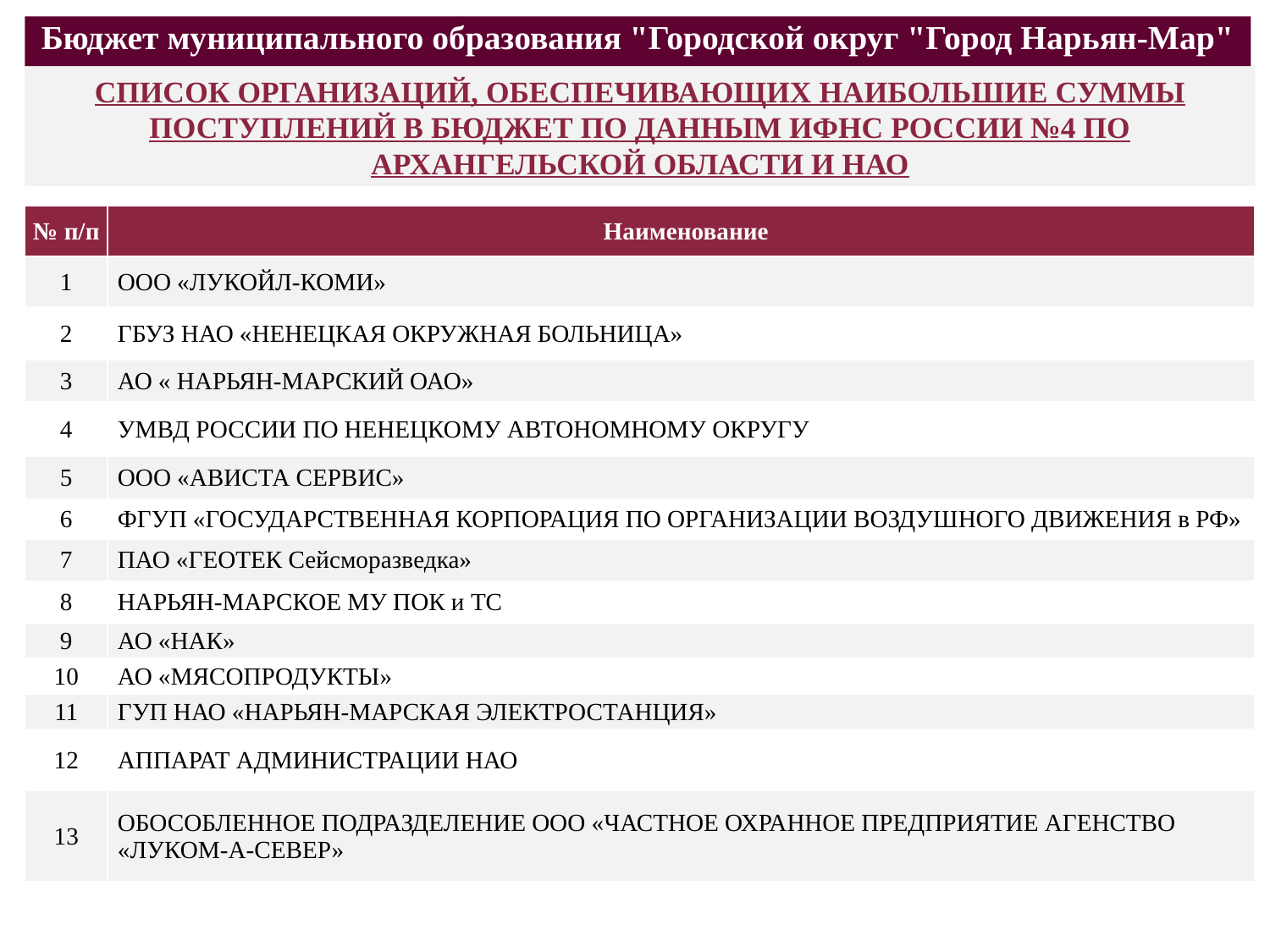

Бюджет муниципального образования "Городской округ "Город Нарьян-Мар"
СПИСОК ОРГАНИЗАЦИЙ, ОБЕСПЕЧИВАЮЩИХ НАИБОЛЬШИЕ СУММЫ ПОСТУПЛЕНИЙ В БЮДЖЕТ ПО ДАННЫМ ИФНС РОССИИ №4 ПО АРХАНГЕЛЬСКОЙ ОБЛАСТИ И НАО

| № п/п | Наименование |
| --- | --- |
| 1 | ООО «ЛУКОЙЛ-КОМИ» |
| 2 | ГБУЗ НАО «НЕНЕЦКАЯ ОКРУЖНАЯ БОЛЬНИЦА» |
| 3 | АО « НАРЬЯН-МАРСКИЙ ОАО» |
| 4 | УМВД РОССИИ ПО НЕНЕЦКОМУ АВТОНОМНОМУ ОКРУГУ |
| 5 | ООО «АВИСТА СЕРВИС» |
| 6 | ФГУП «ГОСУДАРСТВЕННАЯ КОРПОРАЦИЯ ПО ОРГАНИЗАЦИИ ВОЗДУШНОГО ДВИЖЕНИЯ в РФ» |
| 7 | ПАО «ГЕОТЕК Сейсморазведка» |
| 8 | НАРЬЯН-МАРСКОЕ МУ ПОК и ТС |
| 9 | АО «НАК» |
| 10 | АО «МЯСОПРОДУКТЫ» |
| 11 | ГУП НАО «НАРЬЯН-МАРСКАЯ ЭЛЕКТРОСТАНЦИЯ» |
| 12 | АППАРАТ АДМИНИСТРАЦИИ НАО |
| 13 | ОБОСОБЛЕННОЕ ПОДРАЗДЕЛЕНИЕ ООО «ЧАСТНОЕ ОХРАННОЕ ПРЕДПРИЯТИЕ АГЕНСТВО «ЛУКОМ-А-СЕВЕР» |